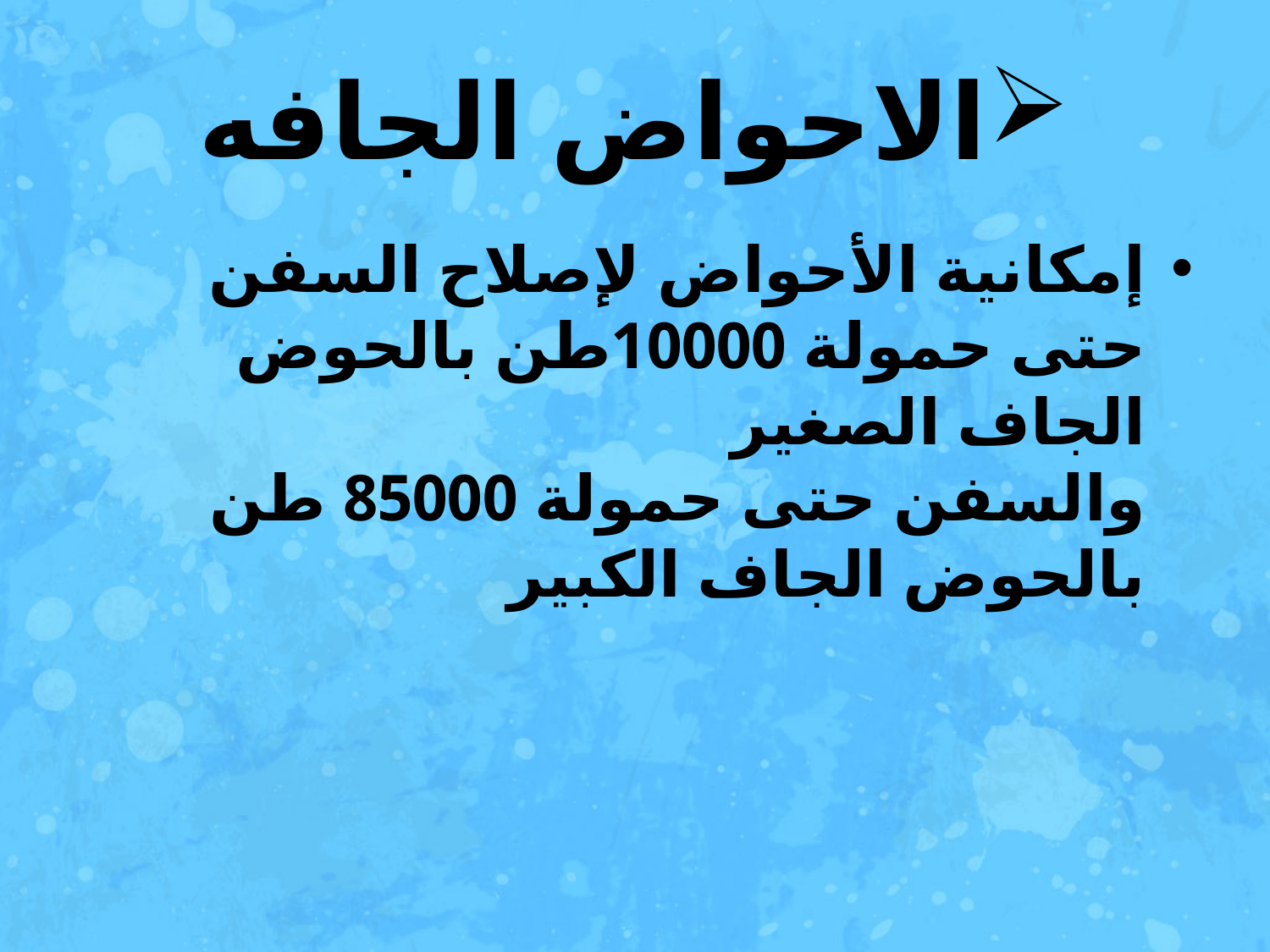

# الاحواض الجافه
إمكانية الأحواض لإصلاح السفن حتى حمولة 10000طن بالحوض الجاف الصغير 
والسفن حتى حمولة 85000 طن بالحوض الجاف الكبير